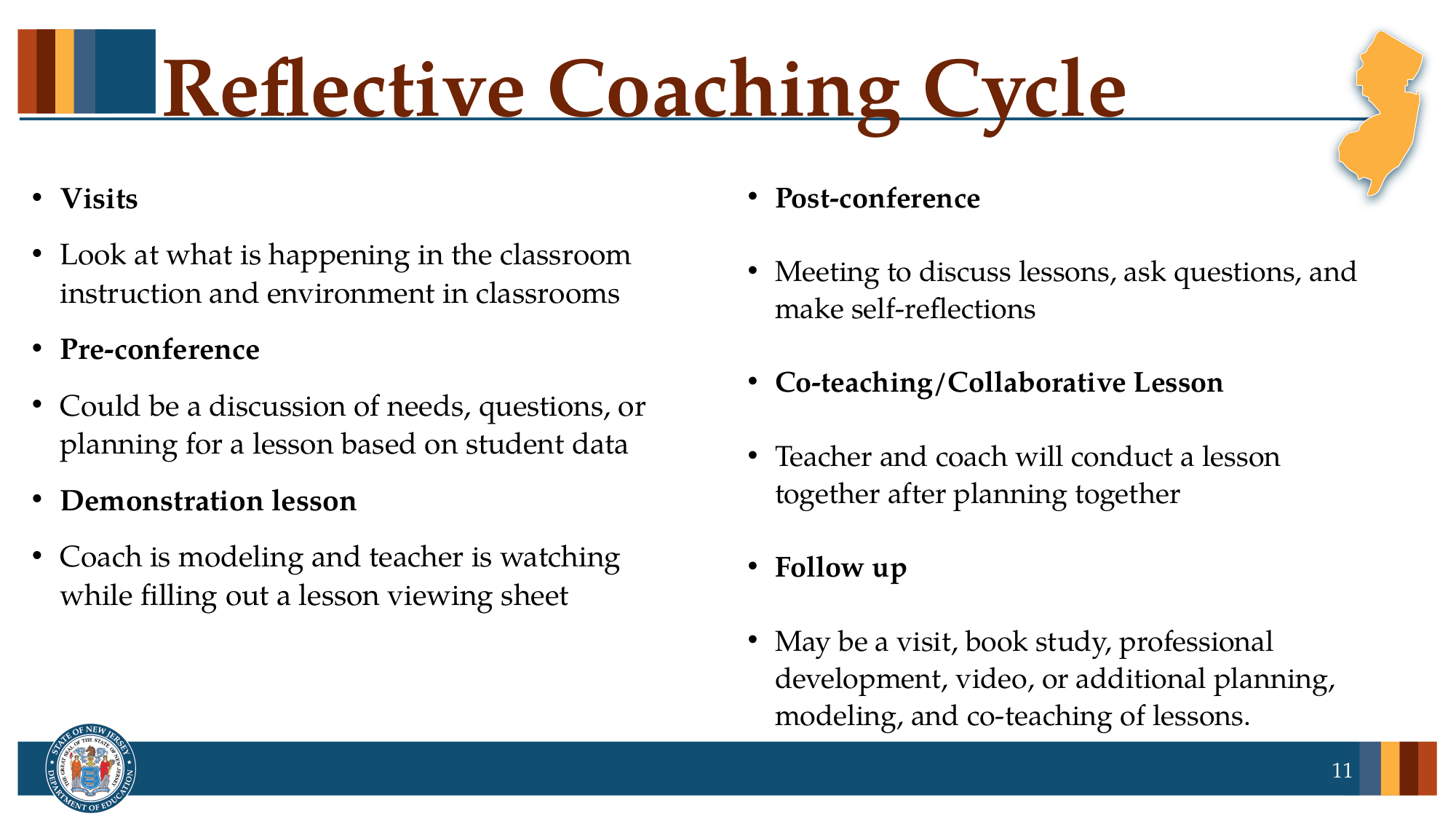

# Reflective Coaching Cycle
Post-conference
Meeting to discuss lessons, ask questions, and make self-reflections
Co-teaching/Collaborative Lesson
Teacher and coach will conduct a lesson together after planning together
Follow up
May be a visit, book study, professional development, video, or additional planning, modeling, and co-teaching of lessons.
Visits
Look at what is happening in the classroom instruction and environment in classrooms
Pre-conference
Could be a discussion of needs, questions, or planning for a lesson based on student data
Demonstration lesson
Coach is modeling and teacher is watching while filling out a lesson viewing sheet
11